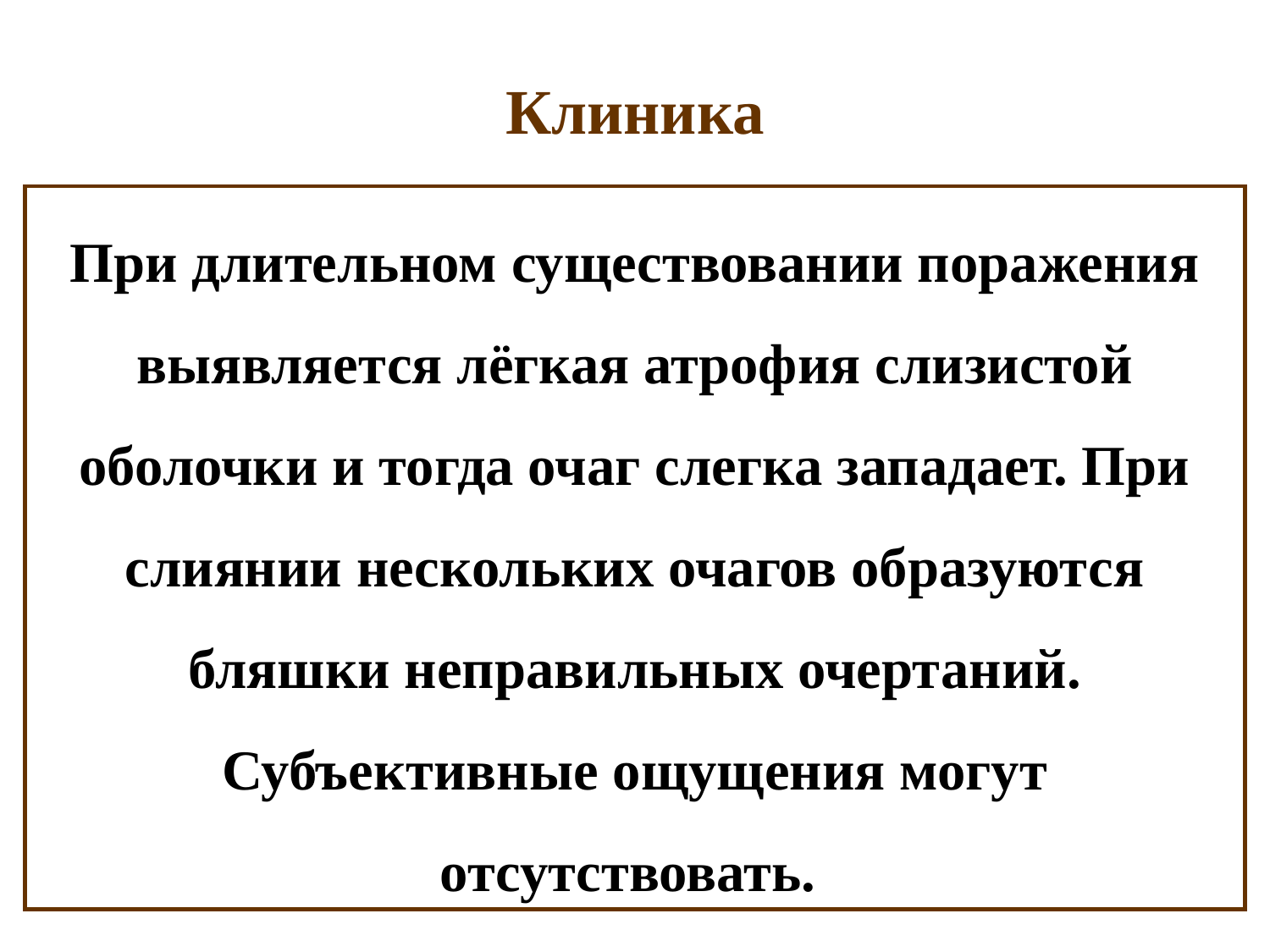

# Клиника

При длительном существовании поражения выявляется лёгкая атрофия слизистой оболочки и тогда очаг слегка западает. При слиянии нескольких очагов образуются бляшки неправильных очертаний. Субъективные ощущения могут отсутствовать.